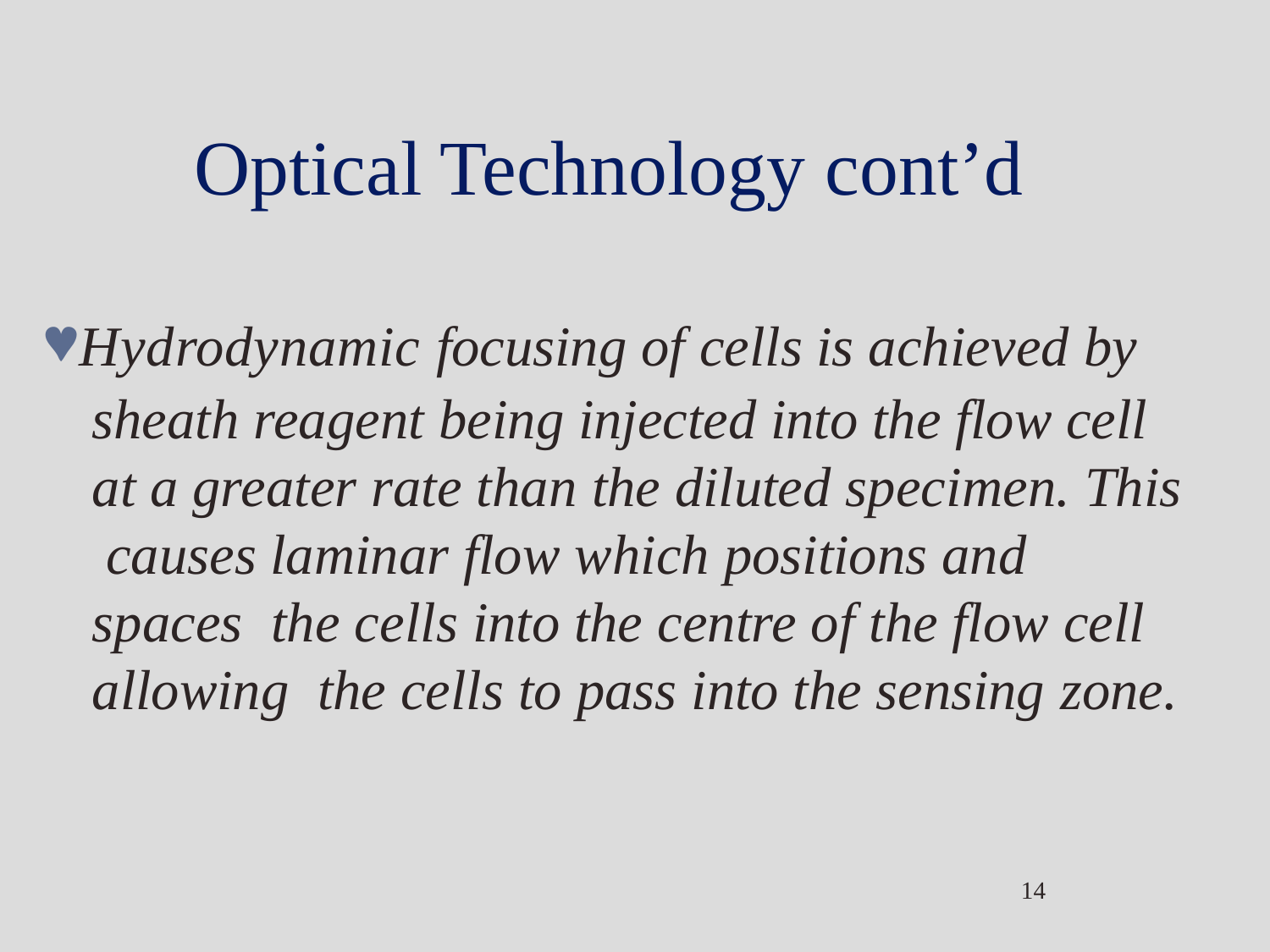

# Optical Technology cont’d
♥Hydrodynamic focusing of cells is achieved by  sheath reagent being injected into the flow cell  at a greater rate than the diluted specimen. This  causes laminar flow which positions and spaces  the cells into the centre of the flow cell allowing  the cells to pass into the sensing zone.
14